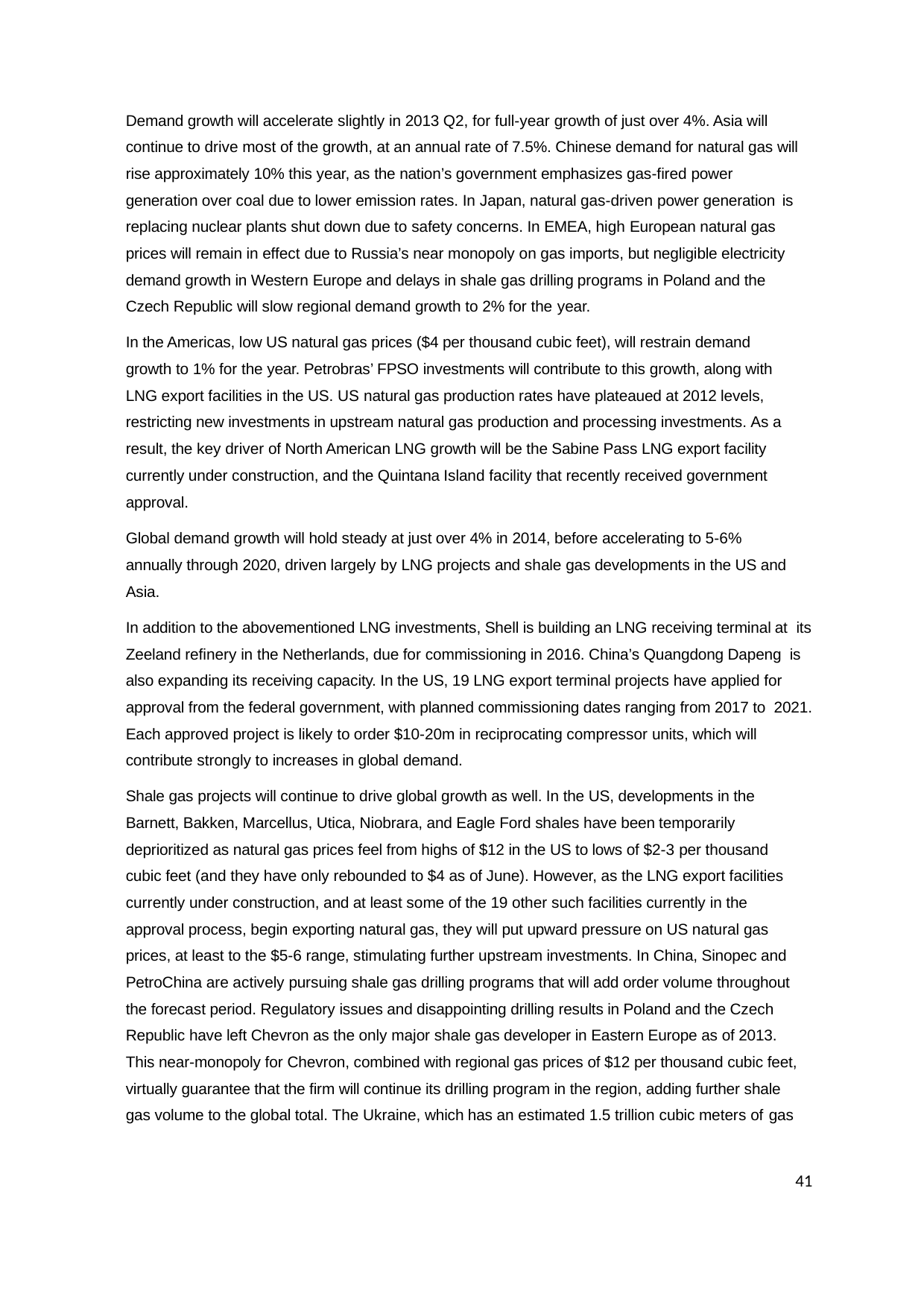

Demand growth will accelerate slightly in 2013 Q2, for full-year growth of just over 4%. Asia will  continue to drive most of the growth, at an annual rate of 7.5%. Chinese demand for natural gas will  rise approximately 10% this year, as the nation’s government emphasizes gas-fired power  generation over coal due to lower emission rates. In Japan, natural gas-driven power generation is
replacing nuclear plants shut down due to safety concerns. In EMEA, high European natural gas  prices will remain in effect due to Russia’s near monopoly on gas imports, but negligible electricity  demand growth in Western Europe and delays in shale gas drilling programs in Poland and the  Czech Republic will slow regional demand growth to 2% for the year.
In the Americas, low US natural gas prices ($4 per thousand cubic feet), will restrain demand  growth to 1% for the year. Petrobras’ FPSO investments will contribute to this growth, along with  LNG export facilities in the US. US natural gas production rates have plateaued at 2012 levels,  restricting new investments in upstream natural gas production and processing investments. As a  result, the key driver of North American LNG growth will be the Sabine Pass LNG export facility  currently under construction, and the Quintana Island facility that recently received government  approval.
Global demand growth will hold steady at just over 4% in 2014, before accelerating to 5-6%  annually through 2020, driven largely by LNG projects and shale gas developments in the US and  Asia.
In addition to the abovementioned LNG investments, Shell is building an LNG receiving terminal at  its Zeeland refinery in the Netherlands, due for commissioning in 2016. China’s Quangdong Dapeng  is also expanding its receiving capacity. In the US, 19 LNG export terminal projects have applied for  approval from the federal government, with planned commissioning dates ranging from 2017 to  2021. Each approved project is likely to order $10-20m in reciprocating compressor units, which will  contribute strongly to increases in global demand.
Shale gas projects will continue to drive global growth as well. In the US, developments in the  Barnett, Bakken, Marcellus, Utica, Niobrara, and Eagle Ford shales have been temporarily  deprioritized as natural gas prices feel from highs of $12 in the US to lows of $2-3 per thousand  cubic feet (and they have only rebounded to $4 as of June). However, as the LNG export facilities  currently under construction, and at least some of the 19 other such facilities currently in the  approval process, begin exporting natural gas, they will put upward pressure on US natural gas  prices, at least to the $5-6 range, stimulating further upstream investments. In China, Sinopec and  PetroChina are actively pursuing shale gas drilling programs that will add order volume throughout  the forecast period. Regulatory issues and disappointing drilling results in Poland and the Czech  Republic have left Chevron as the only major shale gas developer in Eastern Europe as of 2013.  This near-monopoly for Chevron, combined with regional gas prices of $12 per thousand cubic feet,  virtually guarantee that the firm will continue its drilling program in the region, adding further shale  gas volume to the global total. The Ukraine, which has an estimated 1.5 trillion cubic meters of gas
41